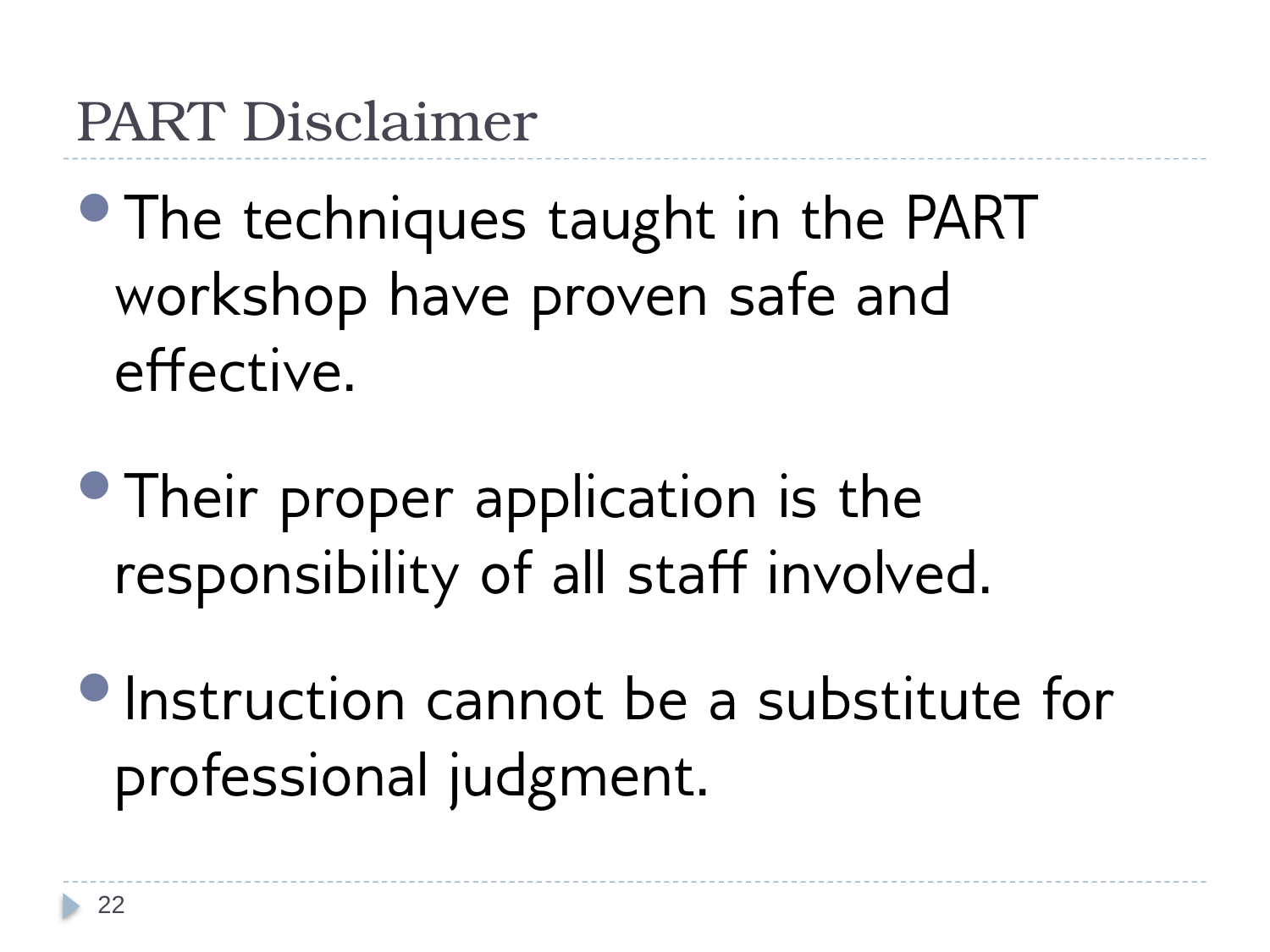

# PART Disclaimer
The techniques taught in the PART workshop have proven safe and effective.

Their proper application is the responsibility of all staff involved.

Instruction cannot be a substitute for professional judgment.
22